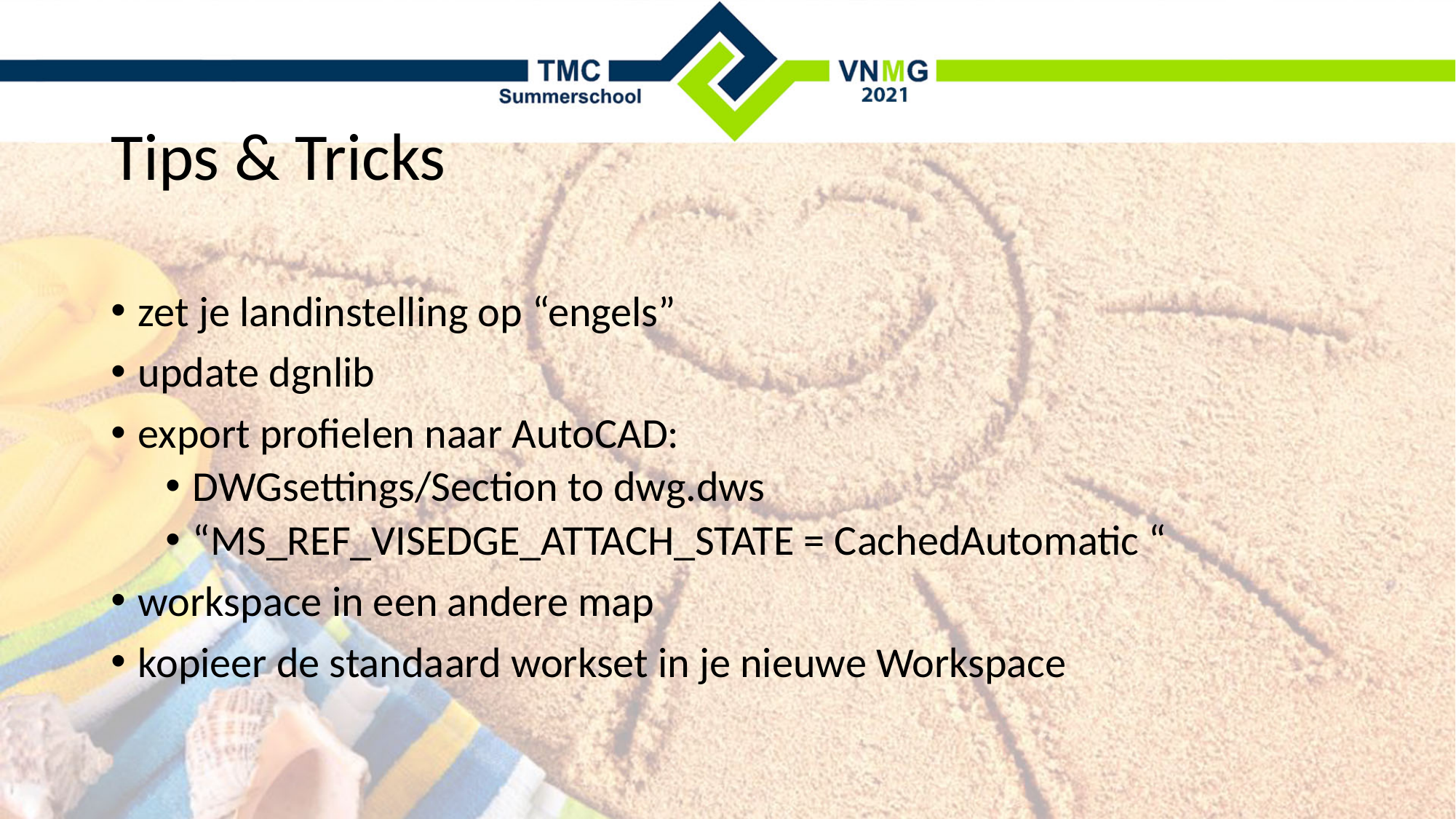

# Tips & Tricks

zet je landinstelling op “engels”
update dgnlib
export profielen naar AutoCAD:
DWGsettings/Section to dwg.dws
“MS_REF_VISEDGE_ATTACH_STATE = CachedAutomatic “
workspace in een andere map
kopieer de standaard workset in je nieuwe Workspace